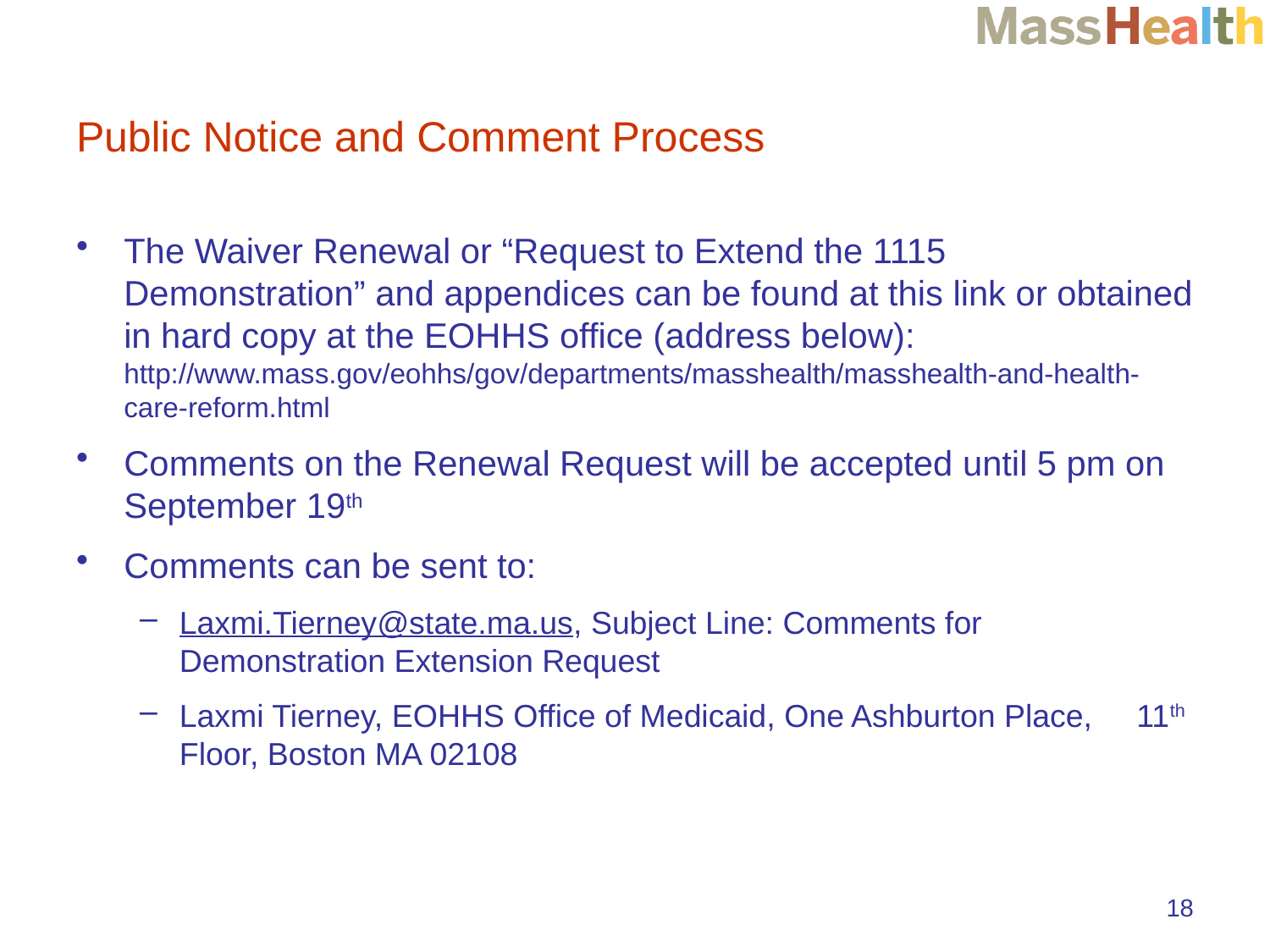

# Public Notice and Comment Process
The Waiver Renewal or “Request to Extend the 1115 Demonstration” and appendices can be found at this link or obtained in hard copy at the EOHHS office (address below): http://www.mass.gov/eohhs/gov/departments/masshealth/masshealth-and-health-care-reform.html
Comments on the Renewal Request will be accepted until 5 pm on September 19th
Comments can be sent to:
Laxmi.Tierney@state.ma.us, Subject Line: Comments for Demonstration Extension Request
Laxmi Tierney, EOHHS Office of Medicaid, One Ashburton Place,     11th Floor, Boston MA 02108

18